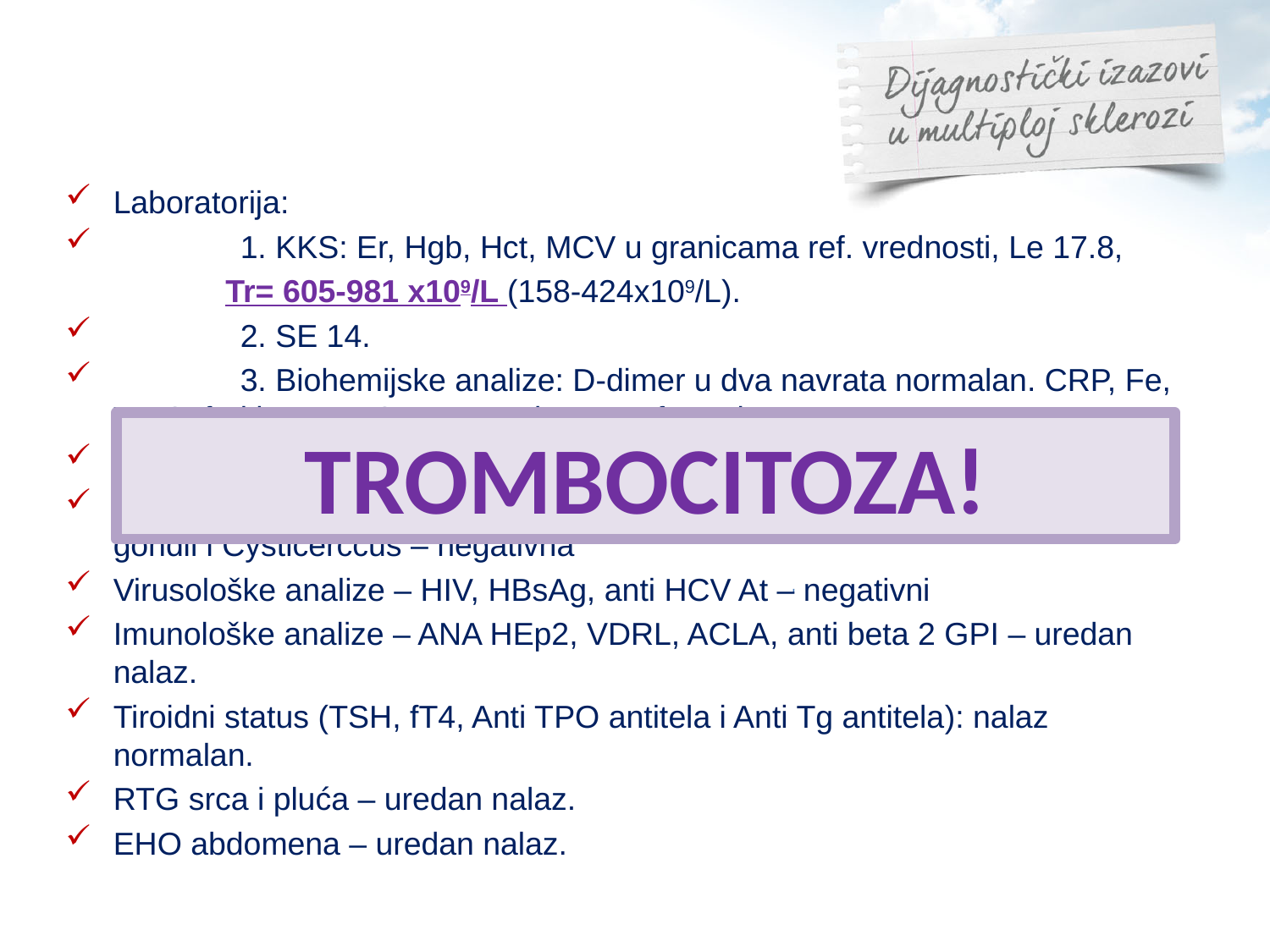

Laboratorija:
	1. KKS: Er, Hgb, Hct, MCV u granicama ref. vrednosti, Le 17.8,
                  Tr= 605-981 x109/L (158-424x109/L).
	2. SE 14.
	3. Biohemijske analize: D-dimer u dva navrata normalan. CRP, Fe, TIBC, feritin, LA1, CEA u granicama ref. vred.
Likvor: citobiohemijski nalaz, IEF likvora, sediment likvora- normalan nalaz.
Parazitološke analize iz krvi i likvora – At klase IgM i IgG na Toxoplasma-u gondii i Cysticerccus – negativna
Virusološke analize – HIV, HBsAg, anti HCV At – negativni
Imunološke analize – ANA HEp2, VDRL, ACLA, anti beta 2 GPI – uredan nalaz.
Tiroidni status (TSH, fT4, Anti TPO antitela i Anti Tg antitela): nalaz  normalan.
RTG srca i pluća – uredan nalaz.
EHO abdomena – uredan nalaz.

TROMBOCITOZA!